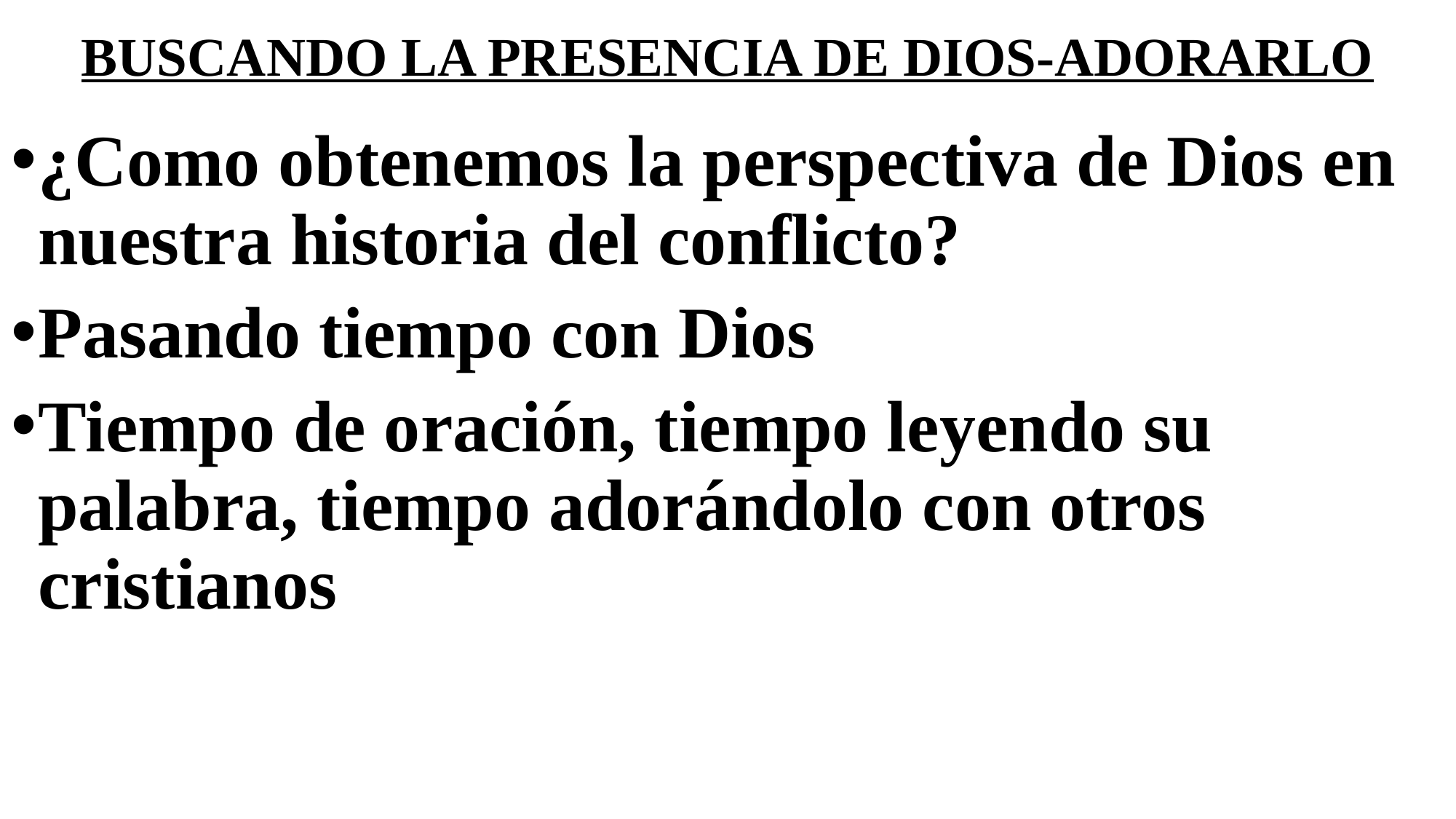

# BUSCANDO LA PRESENCIA DE DIOS-ADORARLO
¿Como obtenemos la perspectiva de Dios en nuestra historia del conflicto?
Pasando tiempo con Dios
Tiempo de oración, tiempo leyendo su palabra, tiempo adorándolo con otros cristianos